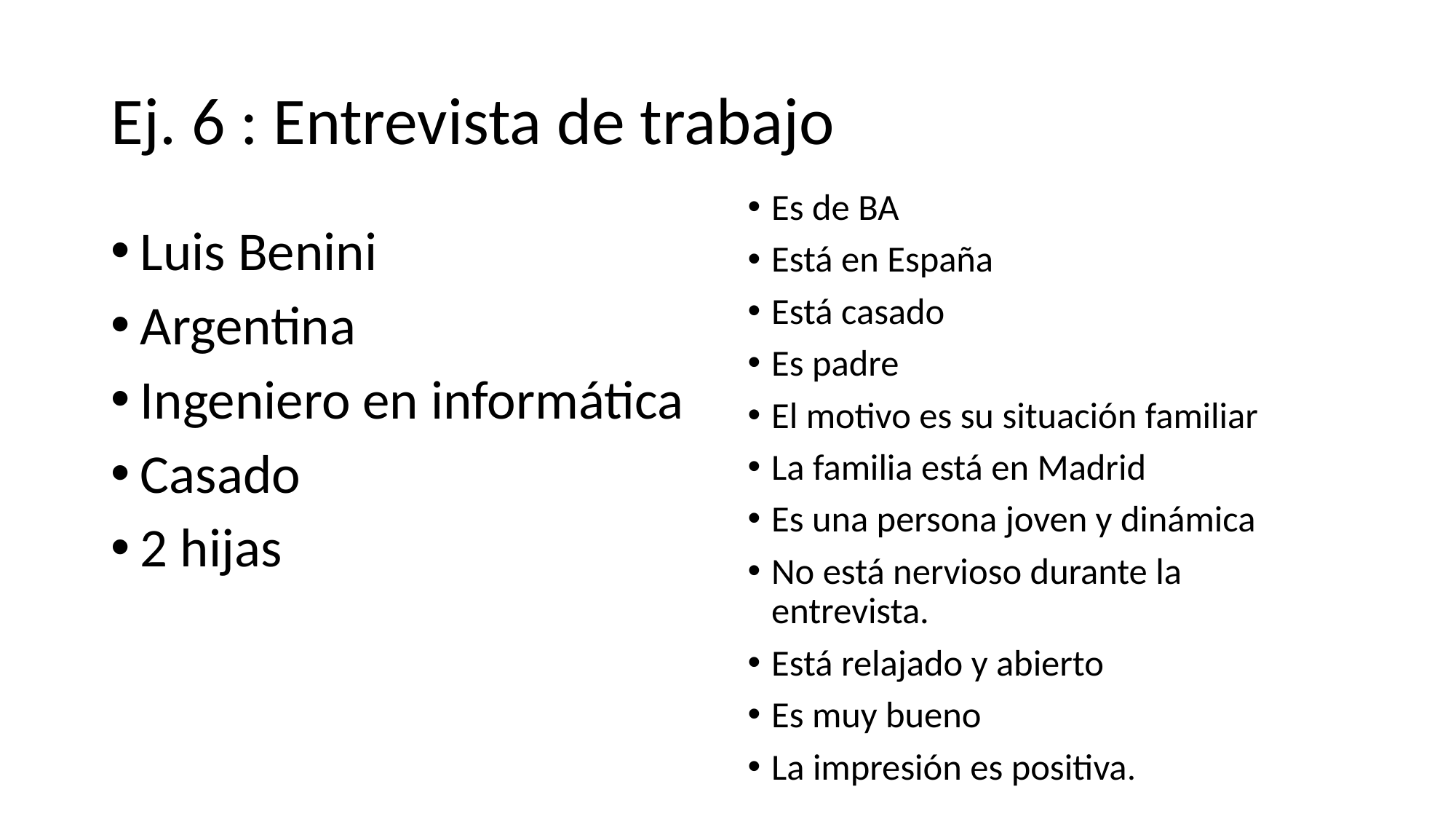

# Ej. 6 : Entrevista de trabajo
Es de BA
Está en España
Está casado
Es padre
El motivo es su situación familiar
La familia está en Madrid
Es una persona joven y dinámica
No está nervioso durante la entrevista.
Está relajado y abierto
Es muy bueno
La impresión es positiva.
Luis Benini
Argentina
Ingeniero en informática
Casado
2 hijas